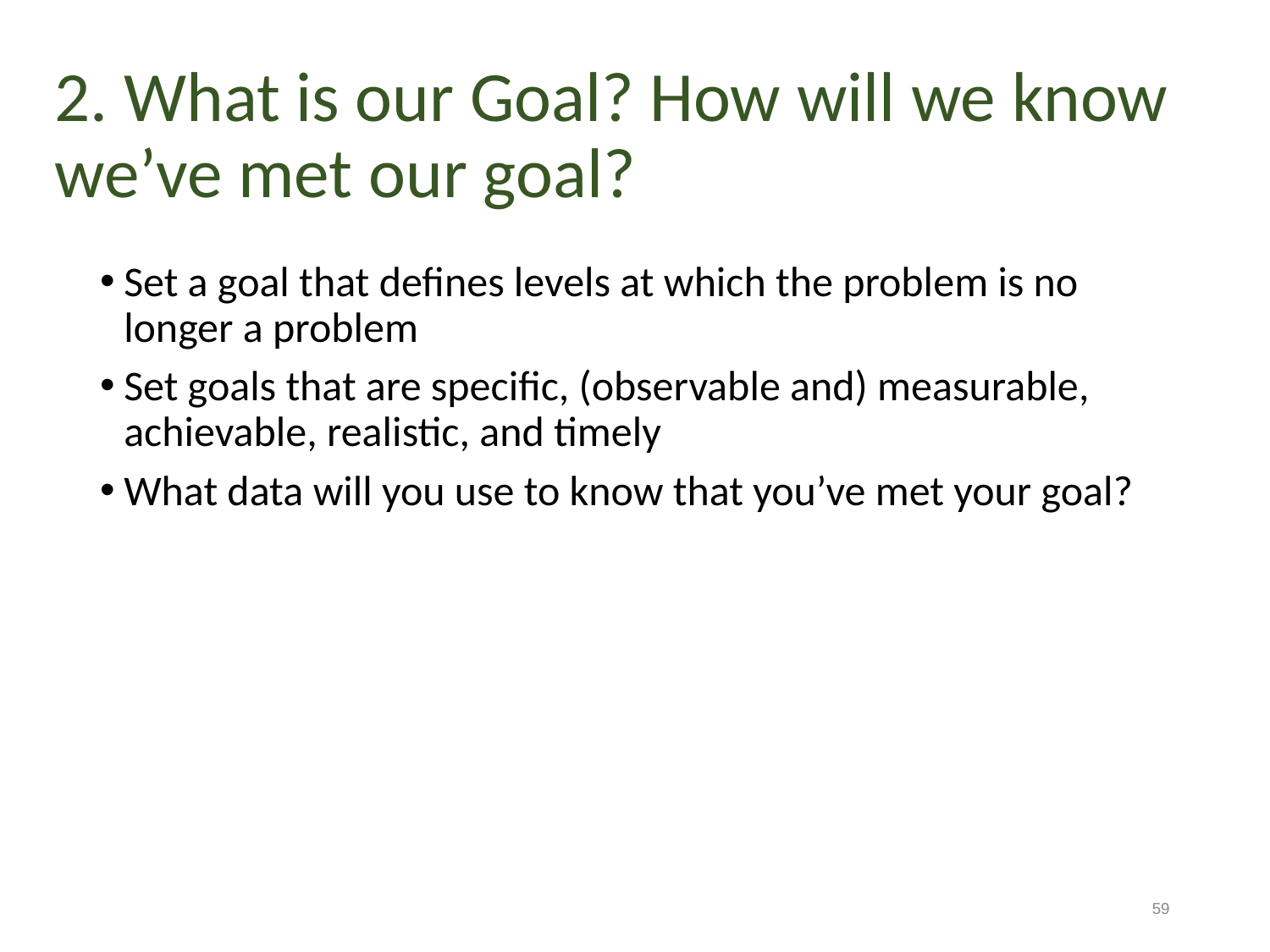

# 2. What is our Goal? How will we know we’ve met our goal?
Set a goal that defines levels at which the problem is no longer a problem
Set goals that are specific, (observable and) measurable, achievable, realistic, and timely
What data will you use to know that you’ve met your goal?
59